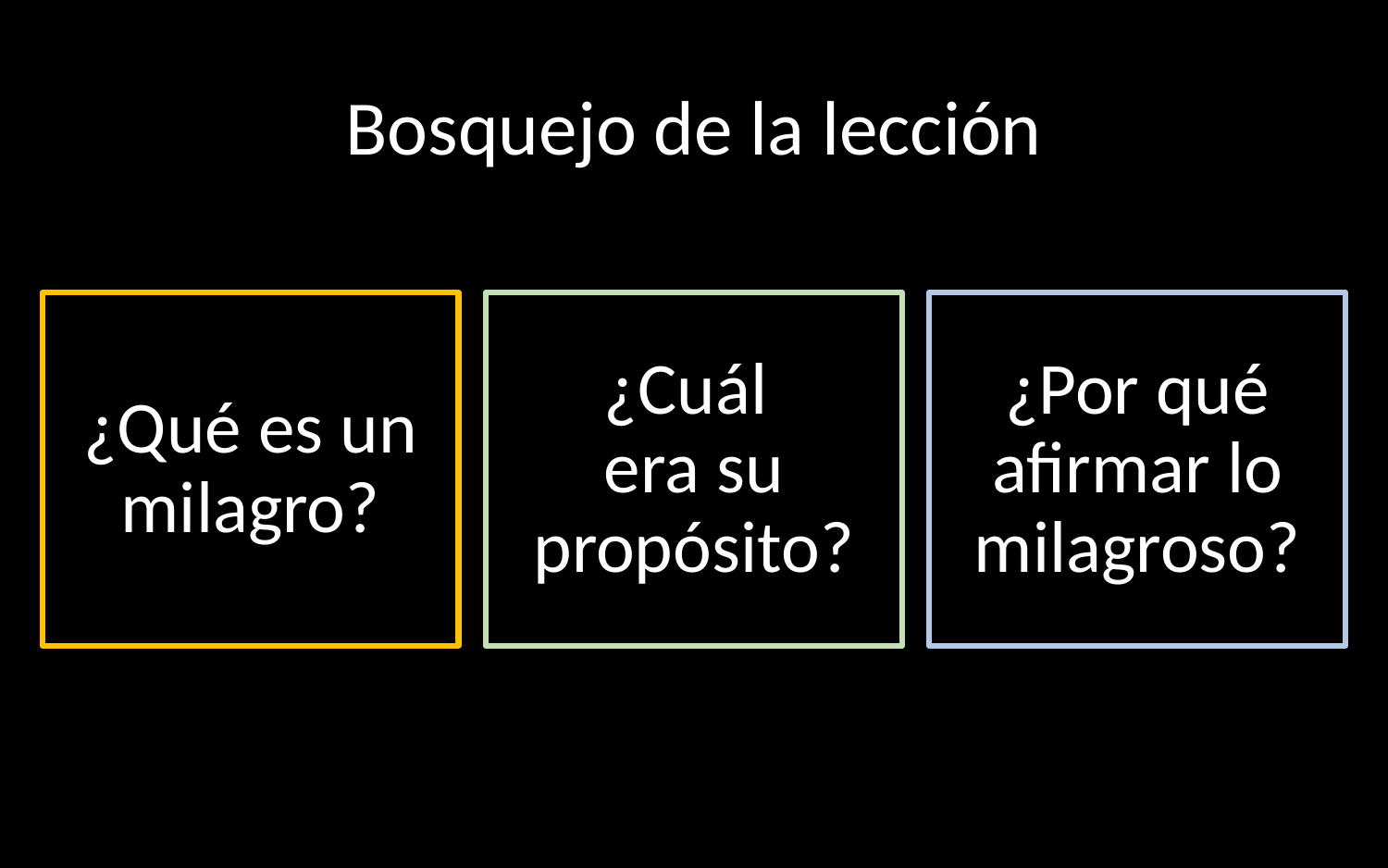

# Bosquejo de la lección
¿Qué es un milagro?
¿Cuál
era su propósito?
¿Por qué afirmar lo milagroso?